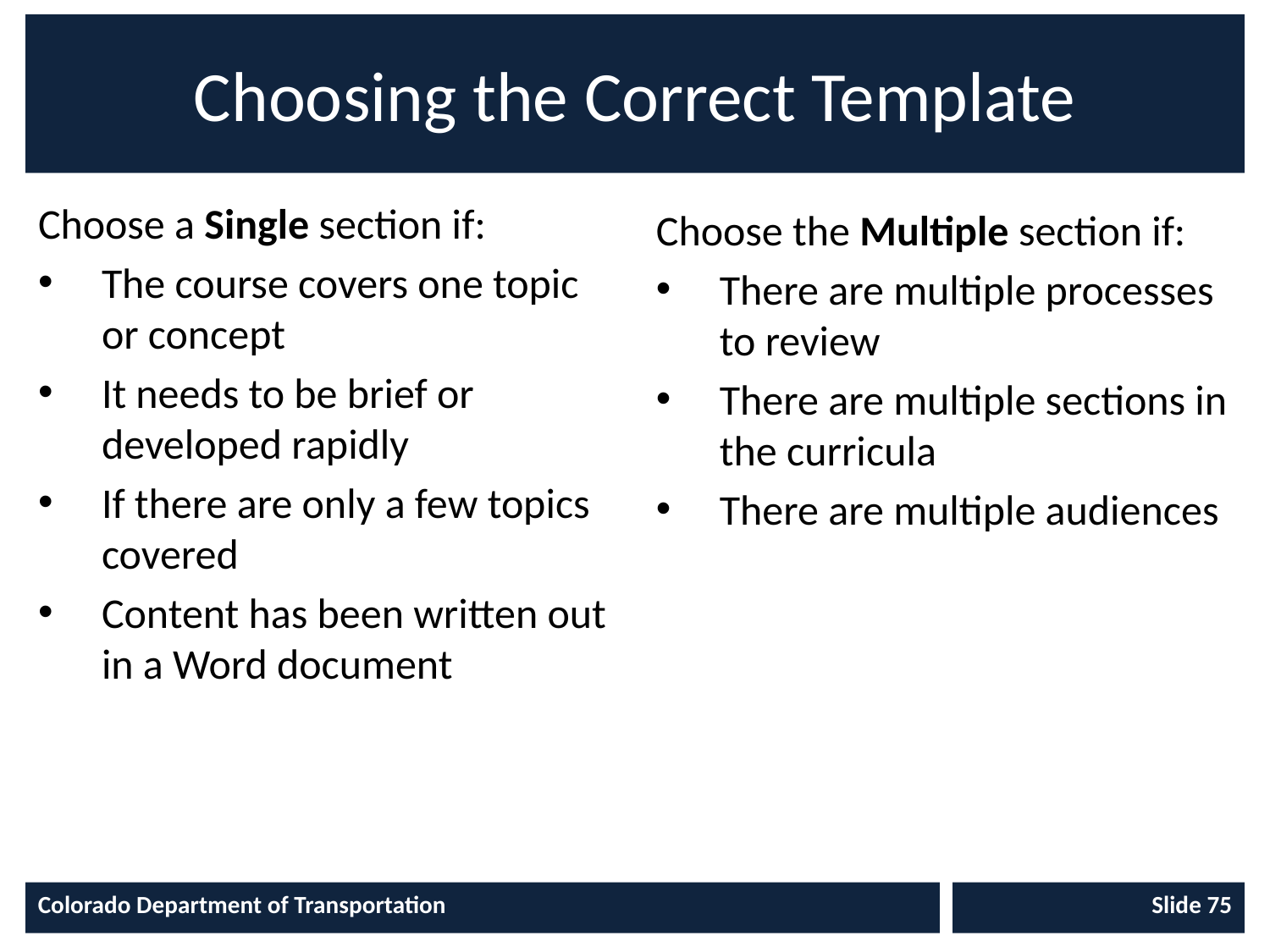

# Choosing the Correct Template
Choose a Single section if:
The course covers one topic or concept
It needs to be brief or developed rapidly
If there are only a few topics covered
Content has been written out in a Word document

Choose the Multiple section if:
There are multiple processes to review
There are multiple sections in the curricula
There are multiple audiences

Colorado Department of Transportation
Slide 75